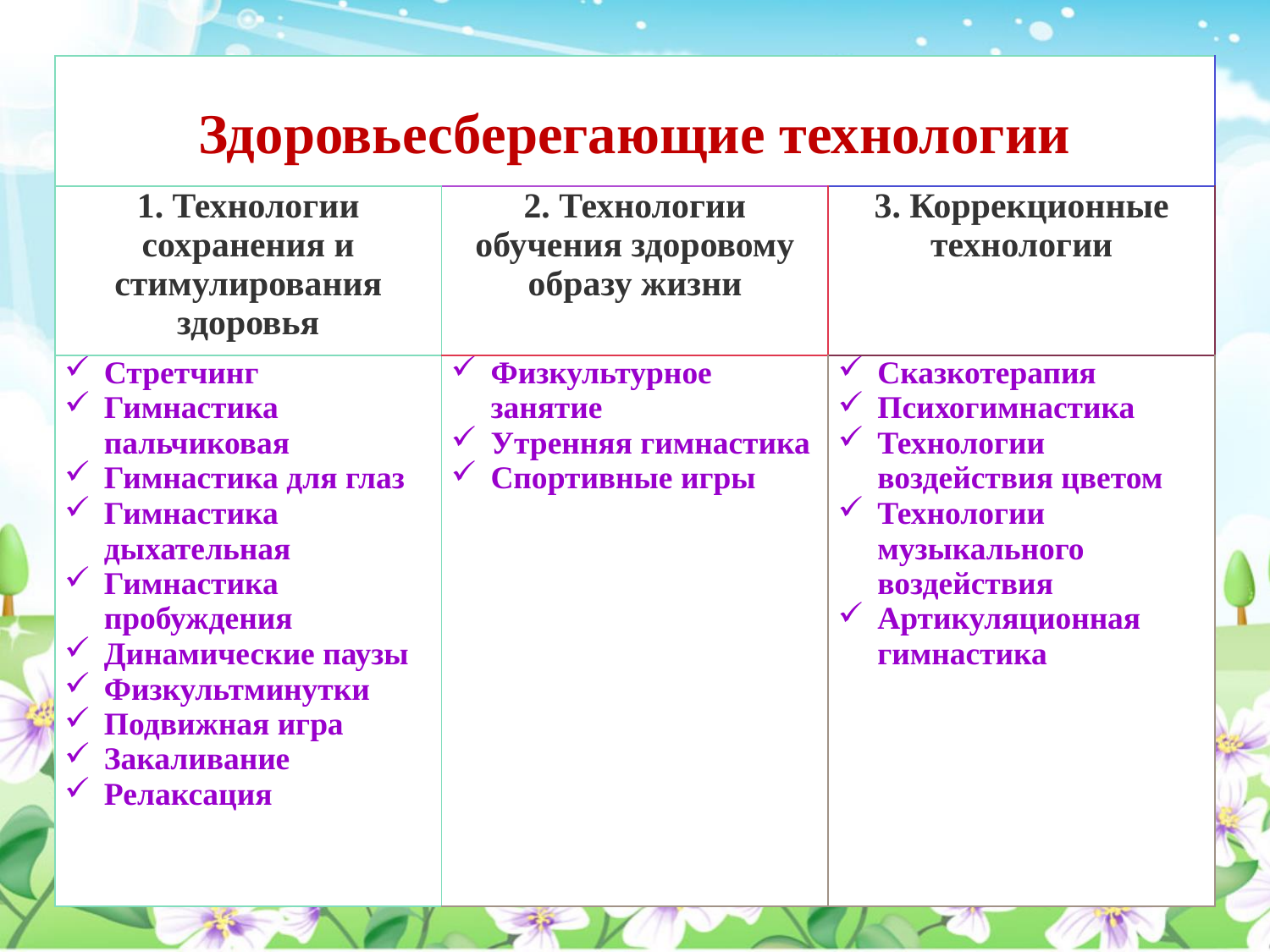

| Здоровьесберегающие технологии |  |  |
| --- | --- | --- |
| 1. Технологии сохранения и стимулирования здоровья | 2. Технологии обучения здоровому образу жизни | 3. Коррекционные технологии |
| Стретчинг Гимнастика пальчиковая Гимнастика для глаз Гимнастика дыхательная Гимнастика пробуждения Динамические паузы Физкультминутки Подвижная игра Закаливание Релаксация | Физкультурное занятие Утренняя гимнастика Спортивные игры | Сказкотерапия Психогимнастика Технологии воздействия цветом Технологии музыкального воздействия Артикуляционная гимнастика |